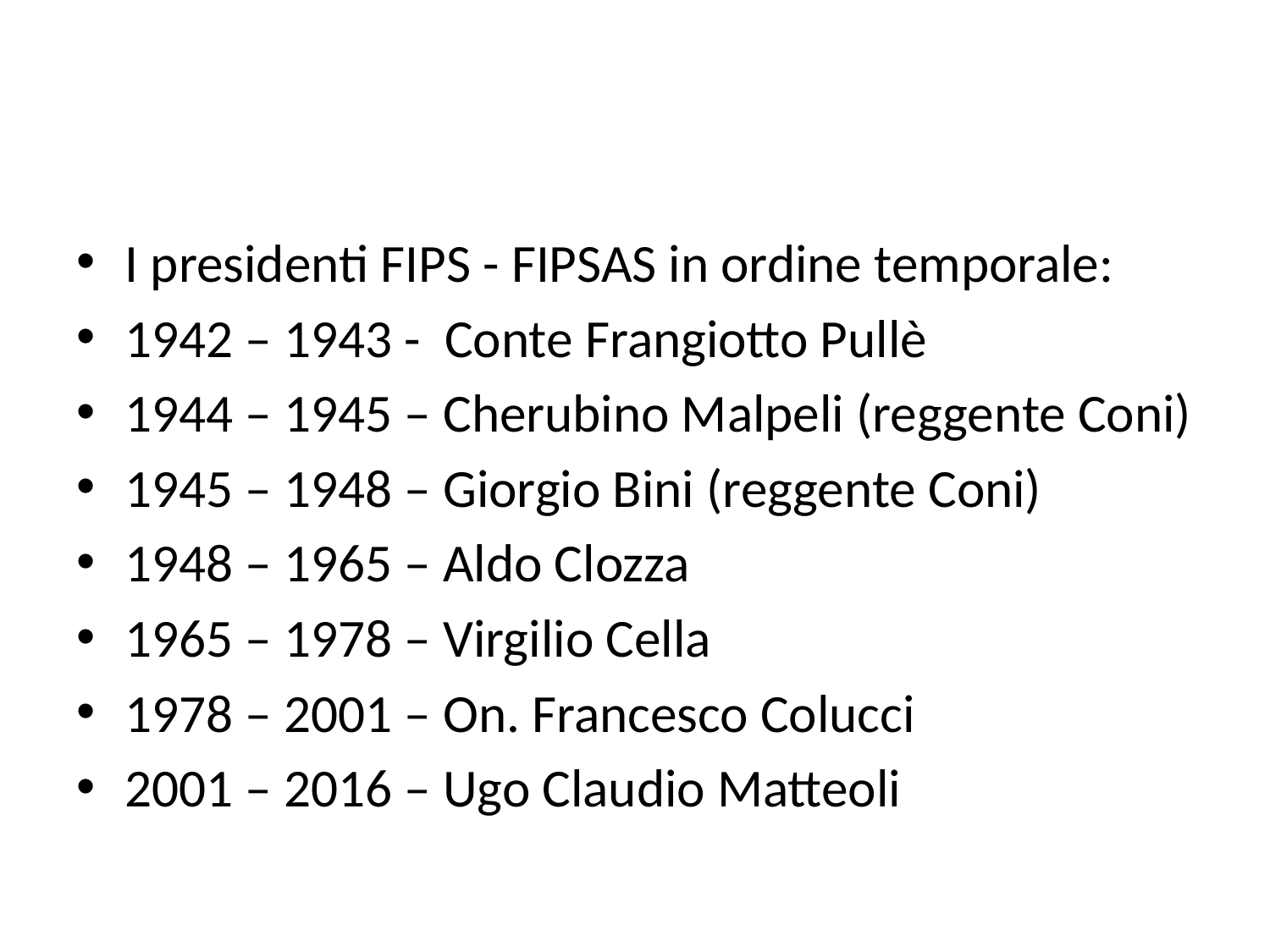

#
I presidenti FIPS - FIPSAS in ordine temporale:
1942 – 1943 -  Conte Frangiotto Pullè
1944 – 1945 – Cherubino Malpeli (reggente Coni)
1945 – 1948 – Giorgio Bini (reggente Coni)
1948 – 1965 – Aldo Clozza
1965 – 1978 – Virgilio Cella
1978 – 2001 – On. Francesco Colucci
2001 – 2016 – Ugo Claudio Matteoli